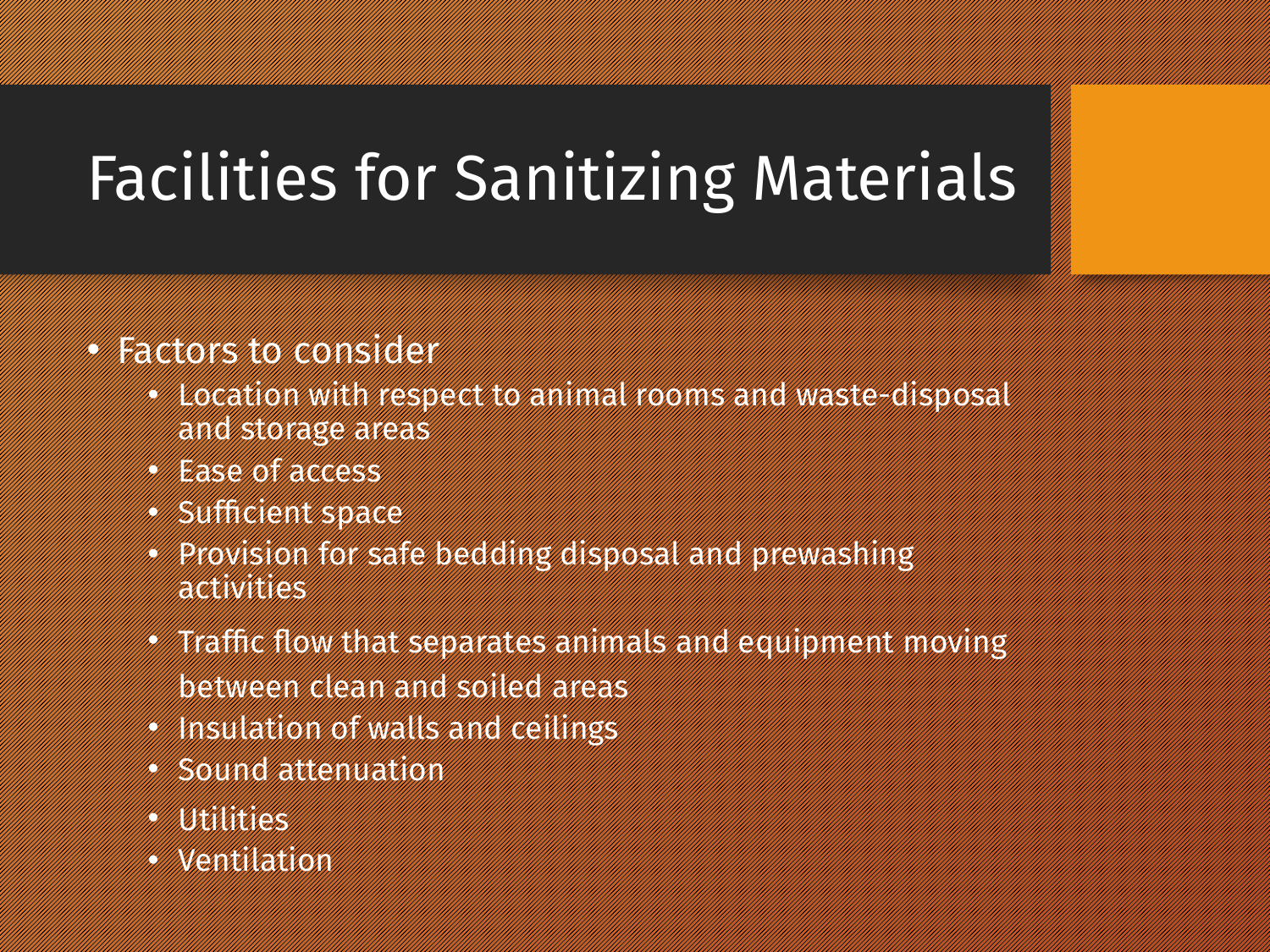

# Facilities for Sanitizing Materials
Factors to consider
Location with respect to animal rooms and waste-disposal and storage areas
Ease of access
Sufficient space
Provision for safe bedding disposal and prewashing activities
Traffic flow that separates animals and equipment moving between clean and soiled areas
Insulation of walls and ceilings
Sound attenuation
Utilities
Ventilation